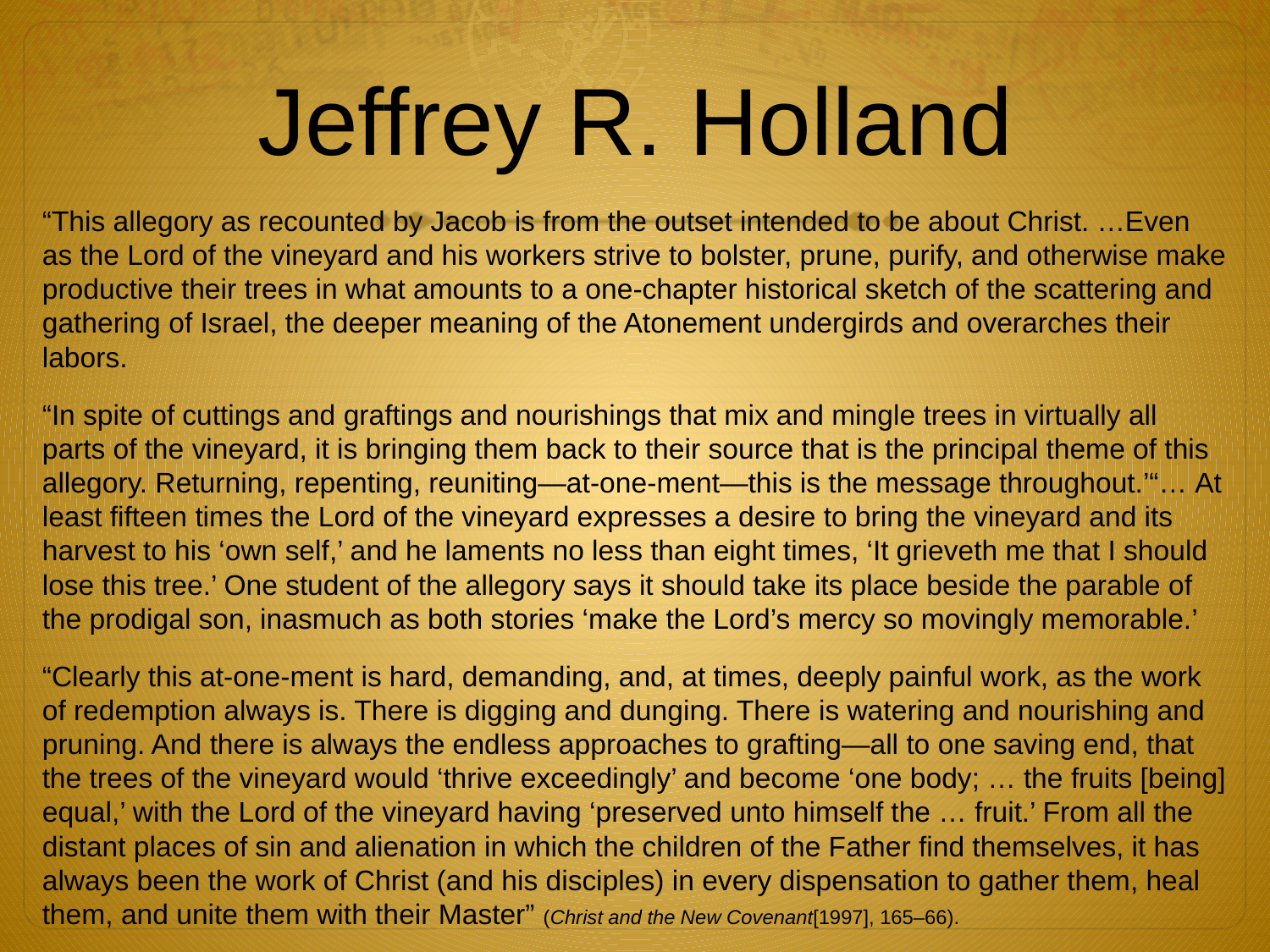

# Jeffrey R. Holland
“This allegory as recounted by Jacob is from the outset intended to be about Christ. …Even as the Lord of the vineyard and his workers strive to bolster, prune, purify, and otherwise make productive their trees in what amounts to a one-chapter historical sketch of the scattering and gathering of Israel, the deeper meaning of the Atonement undergirds and overarches their labors.
“In spite of cuttings and graftings and nourishings that mix and mingle trees in virtually all parts of the vineyard, it is bringing them back to their source that is the principal theme of this allegory. Returning, repenting, reuniting—at-one-ment—this is the message throughout.’“… At least fifteen times the Lord of the vineyard expresses a desire to bring the vineyard and its harvest to his ‘own self,’ and he laments no less than eight times, ‘It grieveth me that I should lose this tree.’ One student of the allegory says it should take its place beside the parable of the prodigal son, inasmuch as both stories ‘make the Lord’s mercy so movingly memorable.’
“Clearly this at-one-ment is hard, demanding, and, at times, deeply painful work, as the work of redemption always is. There is digging and dunging. There is watering and nourishing and pruning. And there is always the endless approaches to grafting—all to one saving end, that the trees of the vineyard would ‘thrive exceedingly’ and become ‘one body; … the fruits [being] equal,’ with the Lord of the vineyard having ‘preserved unto himself the … fruit.’ From all the distant places of sin and alienation in which the children of the Father find themselves, it has always been the work of Christ (and his disciples) in every dispensation to gather them, heal them, and unite them with their Master” (Christ and the New Covenant[1997], 165–66).